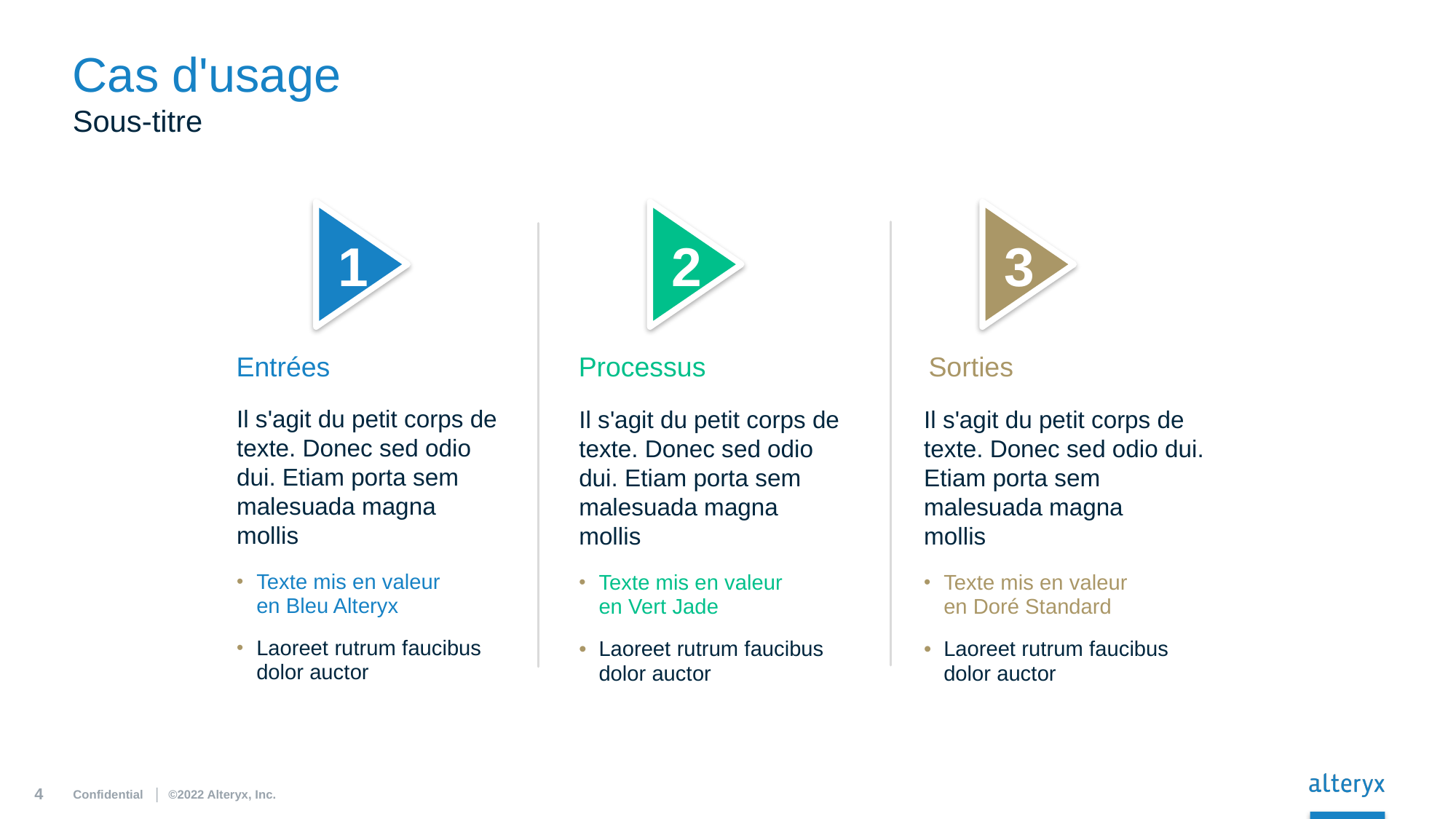

# Cas d'usage
Sous-titre
1
2
3
Entrées
Processus
Sorties
Il s'agit du petit corps de texte. Donec sed odio dui. Etiam porta sem malesuada magna mollis
Texte mis en valeur
en Bleu Alteryx
Laoreet rutrum faucibus
dolor auctor
Il s'agit du petit corps de texte. Donec sed odio dui. Etiam porta sem malesuada magna
mollis
Texte mis en valeur
en Vert Jade
Laoreet rutrum faucibus
dolor auctor
Il s'agit du petit corps de texte. Donec sed odio dui. Etiam porta sem malesuada magna
mollis
Texte mis en valeur
en Doré Standard
Laoreet rutrum faucibus
dolor auctor